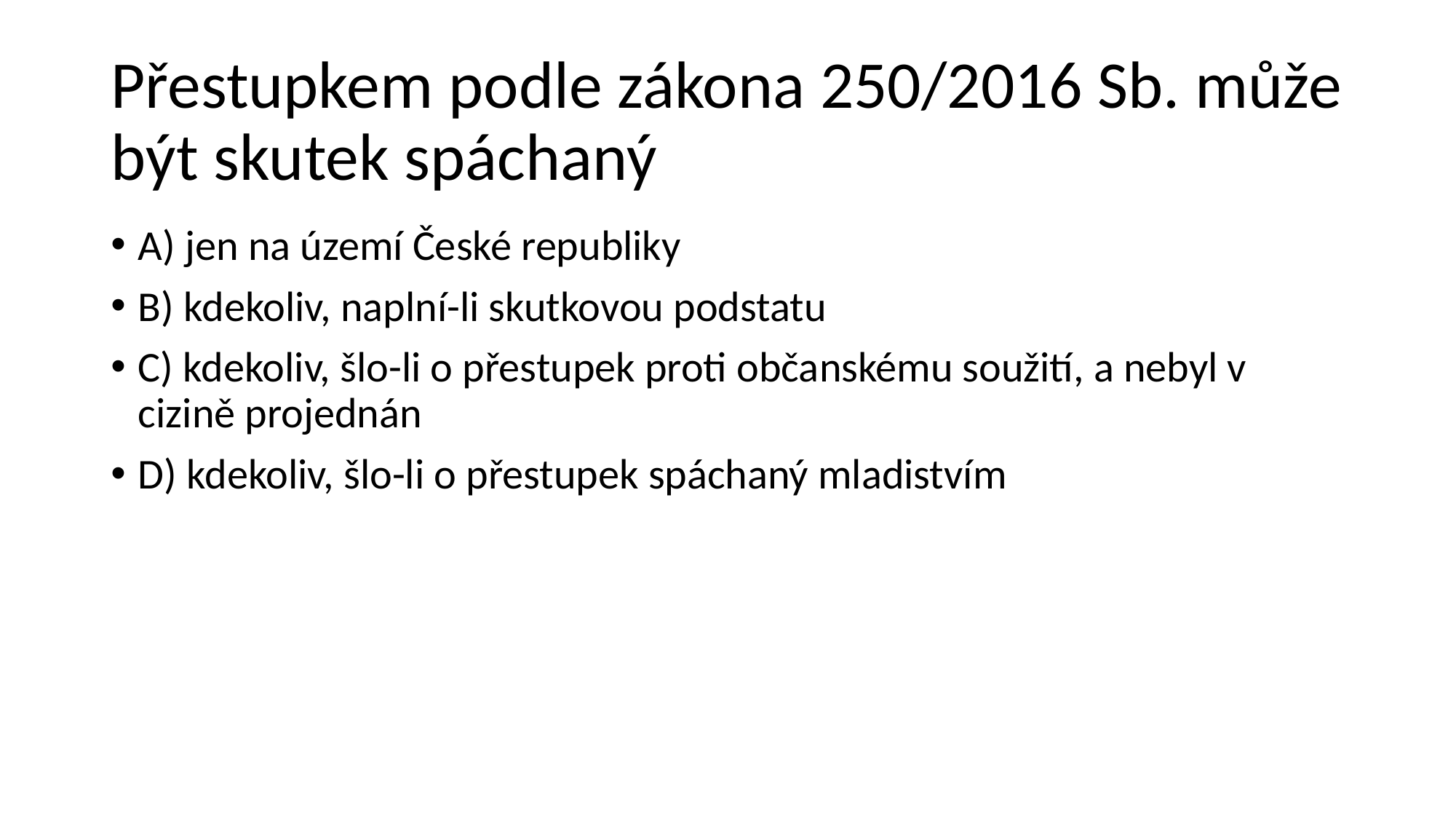

# Přestupkem podle zákona 250/2016 Sb. může být skutek spáchaný
A) jen na území České republiky
B) kdekoliv, naplní-li skutkovou podstatu
C) kdekoliv, šlo-li o přestupek proti občanskému soužití, a nebyl v cizině projednán
D) kdekoliv, šlo-li o přestupek spáchaný mladistvím